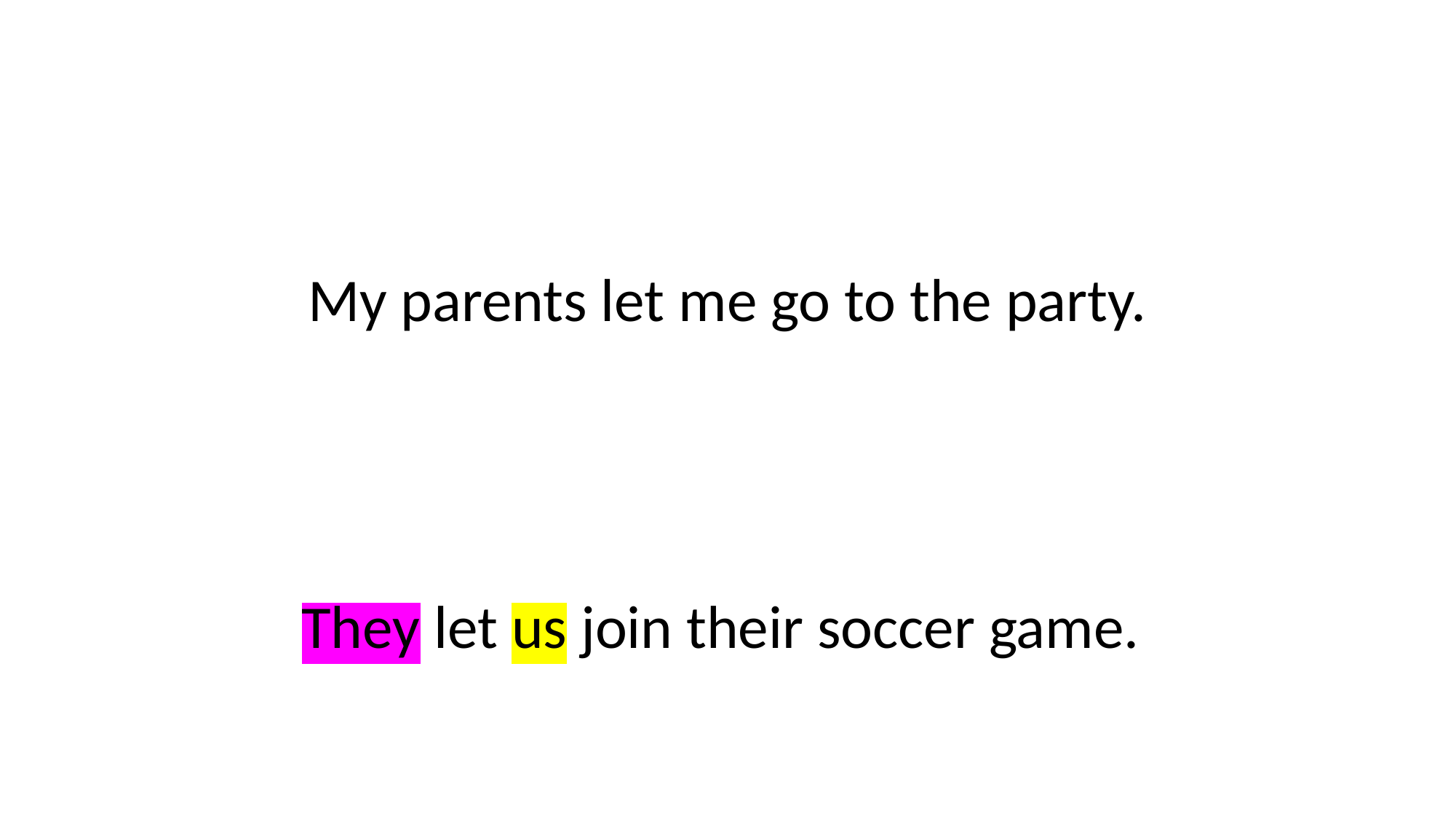

# My parents let me go to the party. They let us join their soccer game.